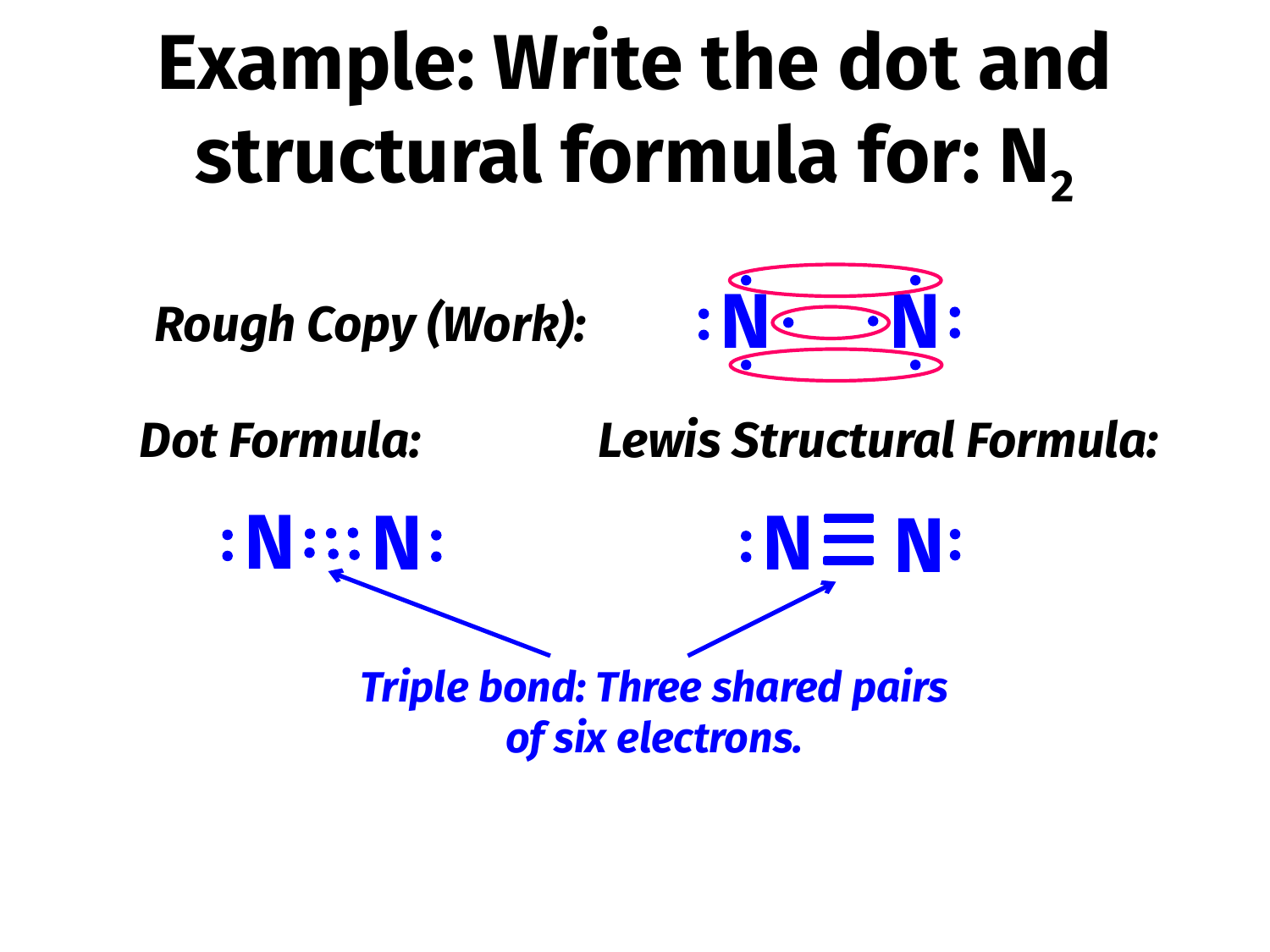

# Example: Write the dot and structural formula for: N2
N

N

Rough Copy (Work):

Dot Formula:
Lewis Structural Formula:
N

N

N
N

Triple bond: Three shared pairs of six electrons.